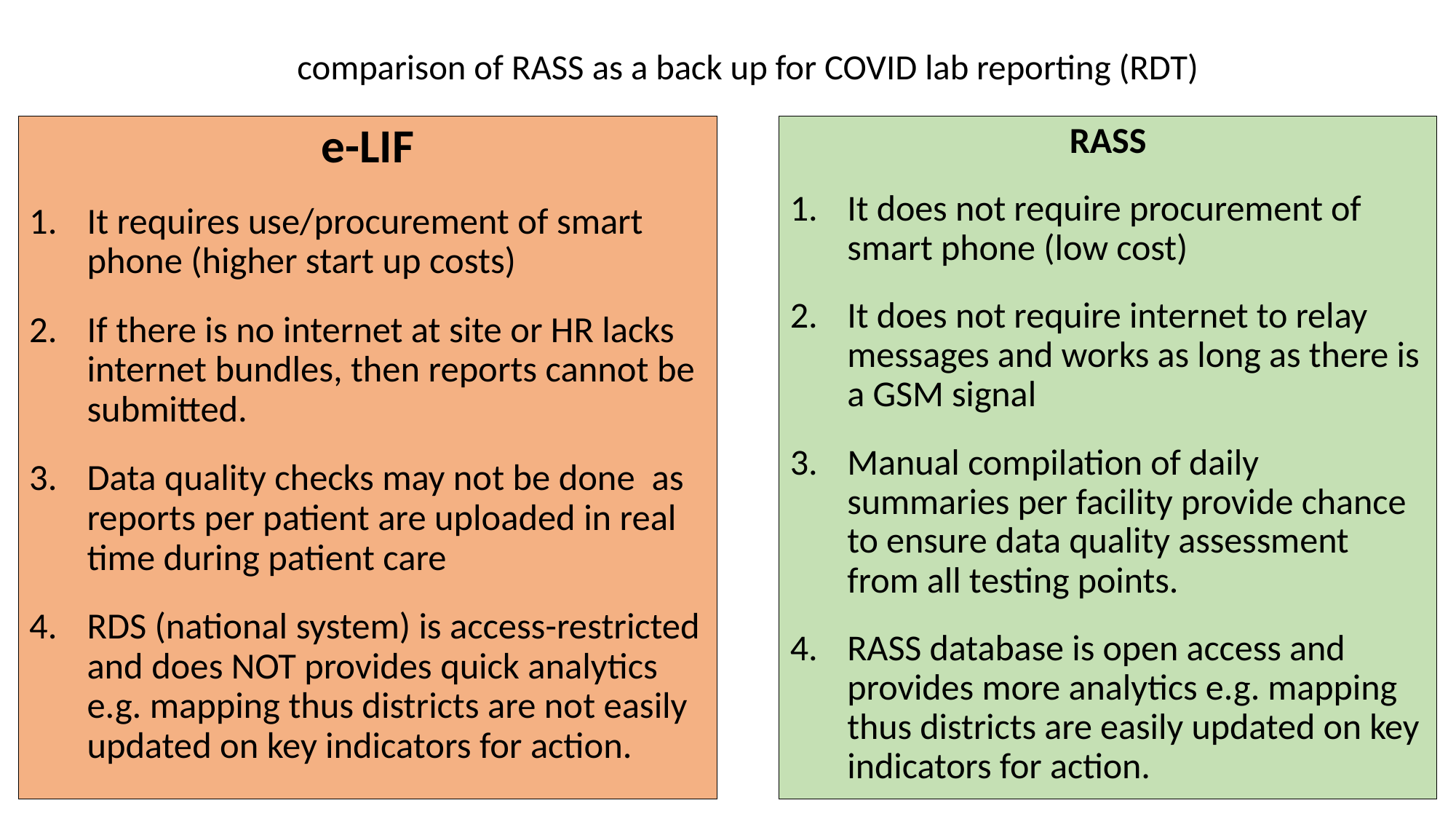

# comparison of RASS as a back up for COVID lab reporting (RDT)
RASS
It does not require procurement of smart phone (low cost)
It does not require internet to relay messages and works as long as there is a GSM signal
Manual compilation of daily summaries per facility provide chance to ensure data quality assessment from all testing points.
RASS database is open access and provides more analytics e.g. mapping thus districts are easily updated on key indicators for action.
e-LIF
It requires use/procurement of smart phone (higher start up costs)
If there is no internet at site or HR lacks internet bundles, then reports cannot be submitted.
Data quality checks may not be done  as reports per patient are uploaded in real time during patient care
RDS (national system) is access-restricted and does NOT provides quick analytics e.g. mapping thus districts are not easily updated on key indicators for action.